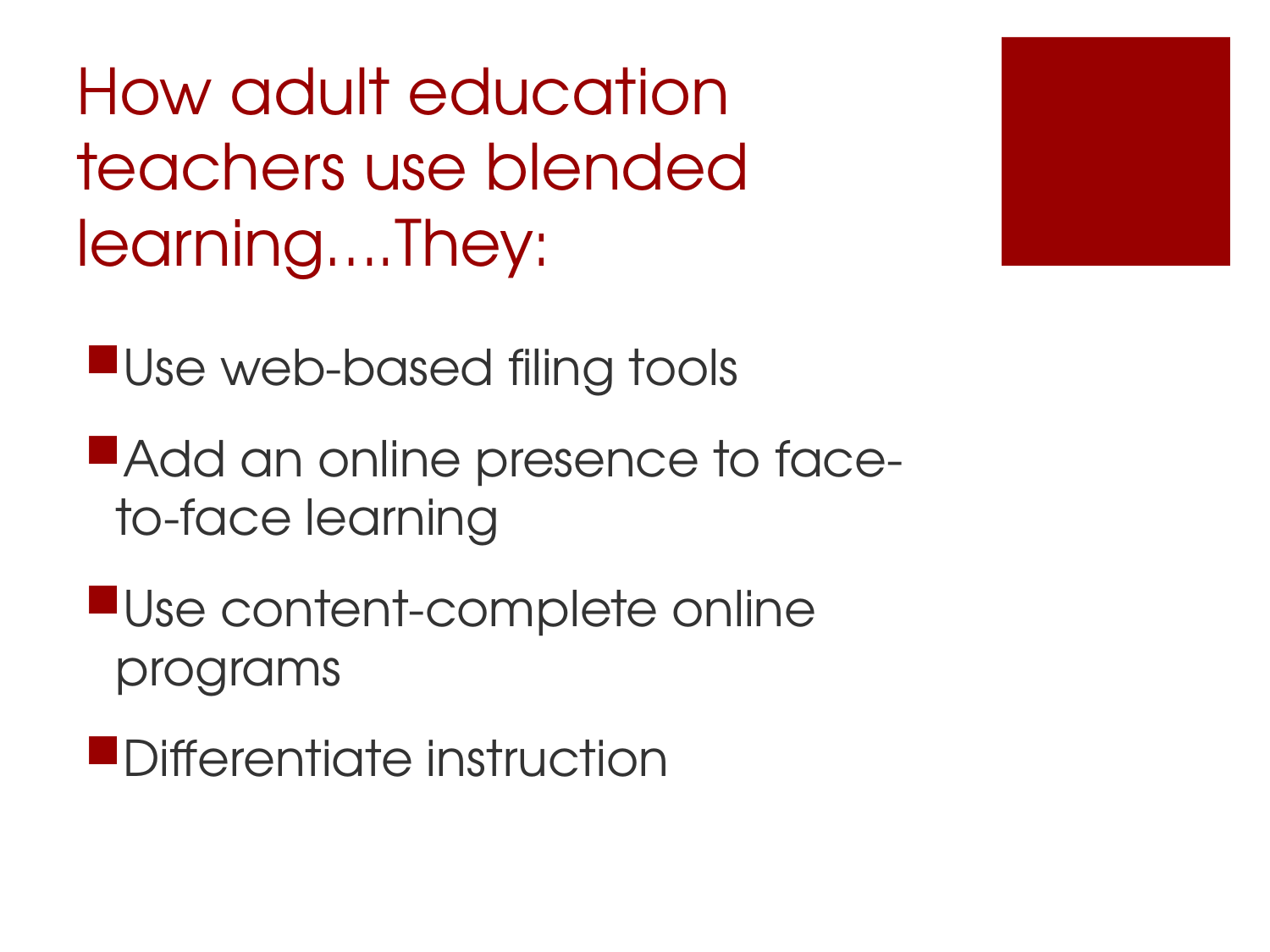

# How adult education teachers use blended learning….They:
Use web-based filing tools
Add an online presence to face-to-face learning
Use content-complete online programs
Differentiate instruction